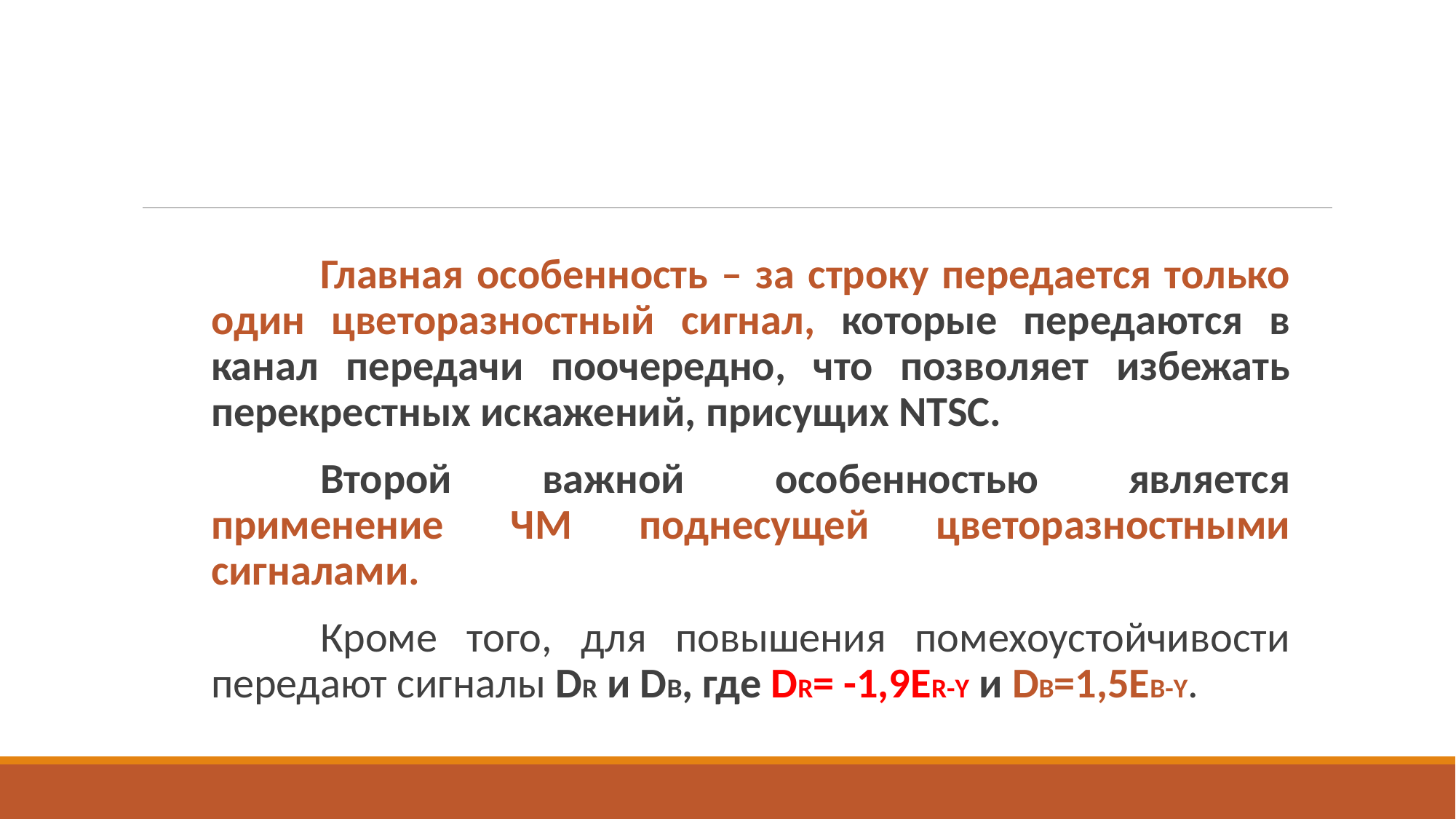

Главная особенность – за строку передается только один цветоразностный сигнал, которые передаются в канал передачи поочередно, что позволяет избежать перекрестных искажений, присущих NTSC.
		Второй важной особенностью является применение ЧМ поднесущей цветоразностными сигналами.
		Кроме того, для повышения помехоустойчивости передают сигналы DR и DВ, где DR= -1,9ER-Y и DВ=1,5EB-Y.